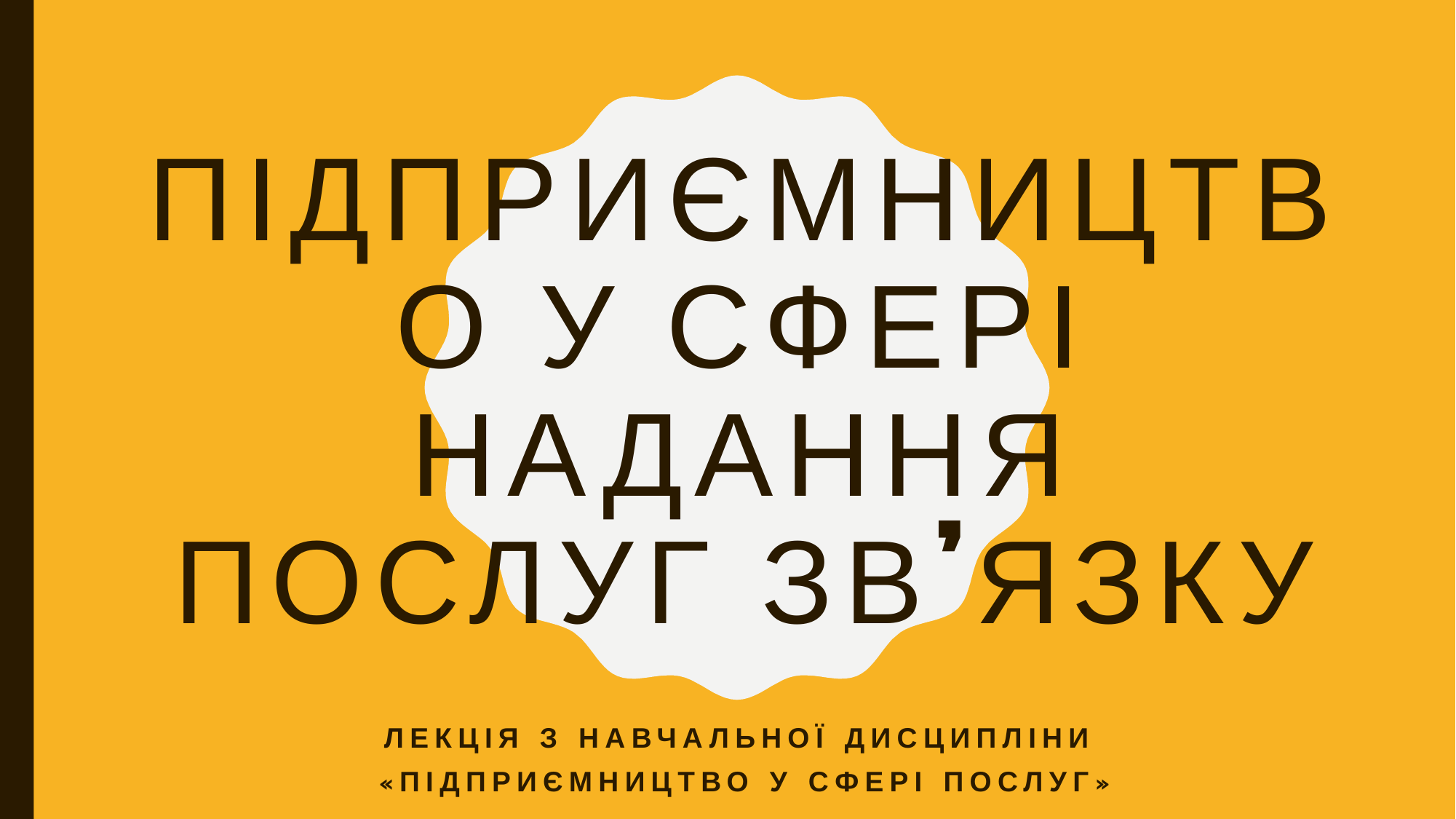

# Підприємництво у сфері надання послуг зв’язку
Лекція з навчальної дисципліни
«Підприємництво у сфері послуг»